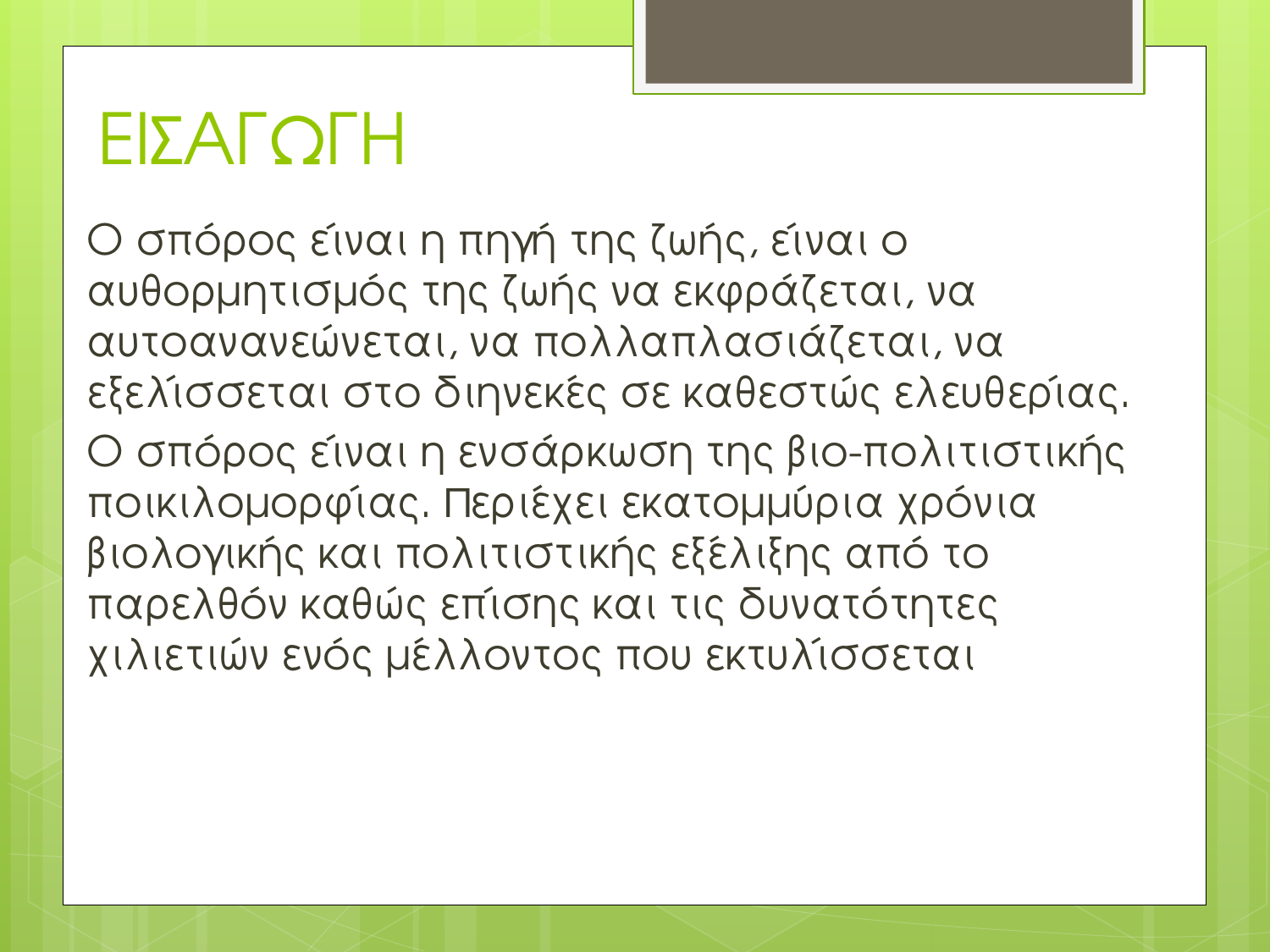

# ΕΙΣΑΓΩΓΗ
Ο σπόρος είναι η πηγή της ζωής, είναι ο αυθορμητισμός της ζωής να εκφράζεται, να αυτοανανεώνεται, να πολλαπλασιάζεται, να εξελίσσεται στο διηνεκές σε καθεστώς ελευθερίας.
Ο σπόρος είναι η ενσάρκωση της βιο-πολιτιστικής ποικιλομορφίας. Περιέχει εκατομμύρια χρόνια βιολογικής και πολιτιστικής εξέλιξης από το παρελθόν καθώς επίσης και τις δυνατότητες χιλιετιών ενός μέλλοντος που εκτυλίσσεται